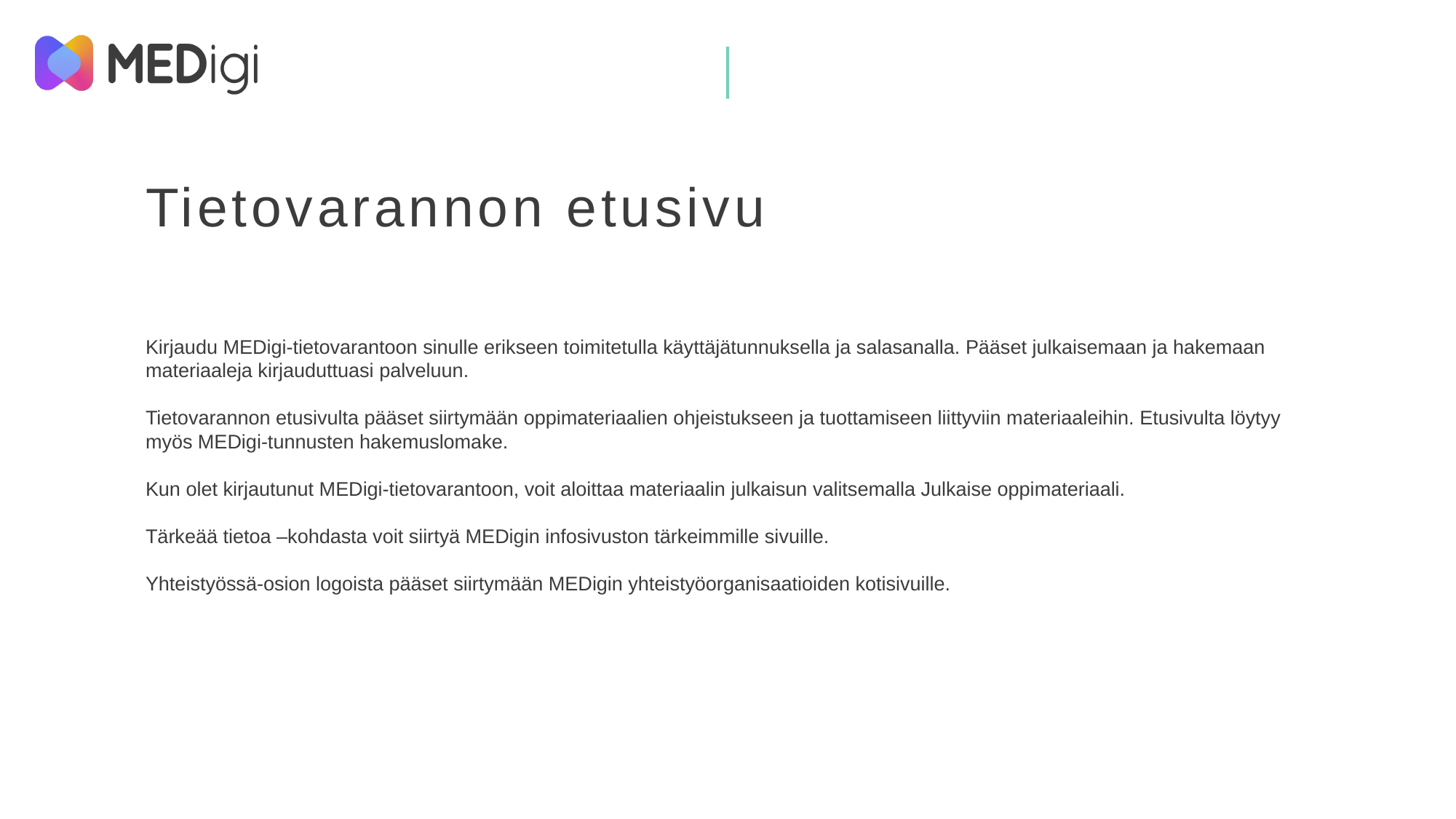

Tietovarannon etusivu
Kirjaudu MEDigi-tietovarantoon sinulle erikseen toimitetulla käyttäjätunnuksella ja salasanalla. Pääset julkaisemaan ja hakemaan materiaaleja kirjauduttuasi palveluun.

Tietovarannon etusivulta pääset siirtymään oppimateriaalien ohjeistukseen ja tuottamiseen liittyviin materiaaleihin. Etusivulta löytyy myös MEDigi-tunnusten hakemuslomake.

Kun olet kirjautunut MEDigi-tietovarantoon, voit aloittaa materiaalin julkaisun valitsemalla Julkaise oppimateriaali.

Tärkeää tietoa –kohdasta voit siirtyä MEDigin infosivuston tärkeimmille sivuille.

Yhteistyössä-osion logoista pääset siirtymään MEDigin yhteistyöorganisaatioiden kotisivuille.